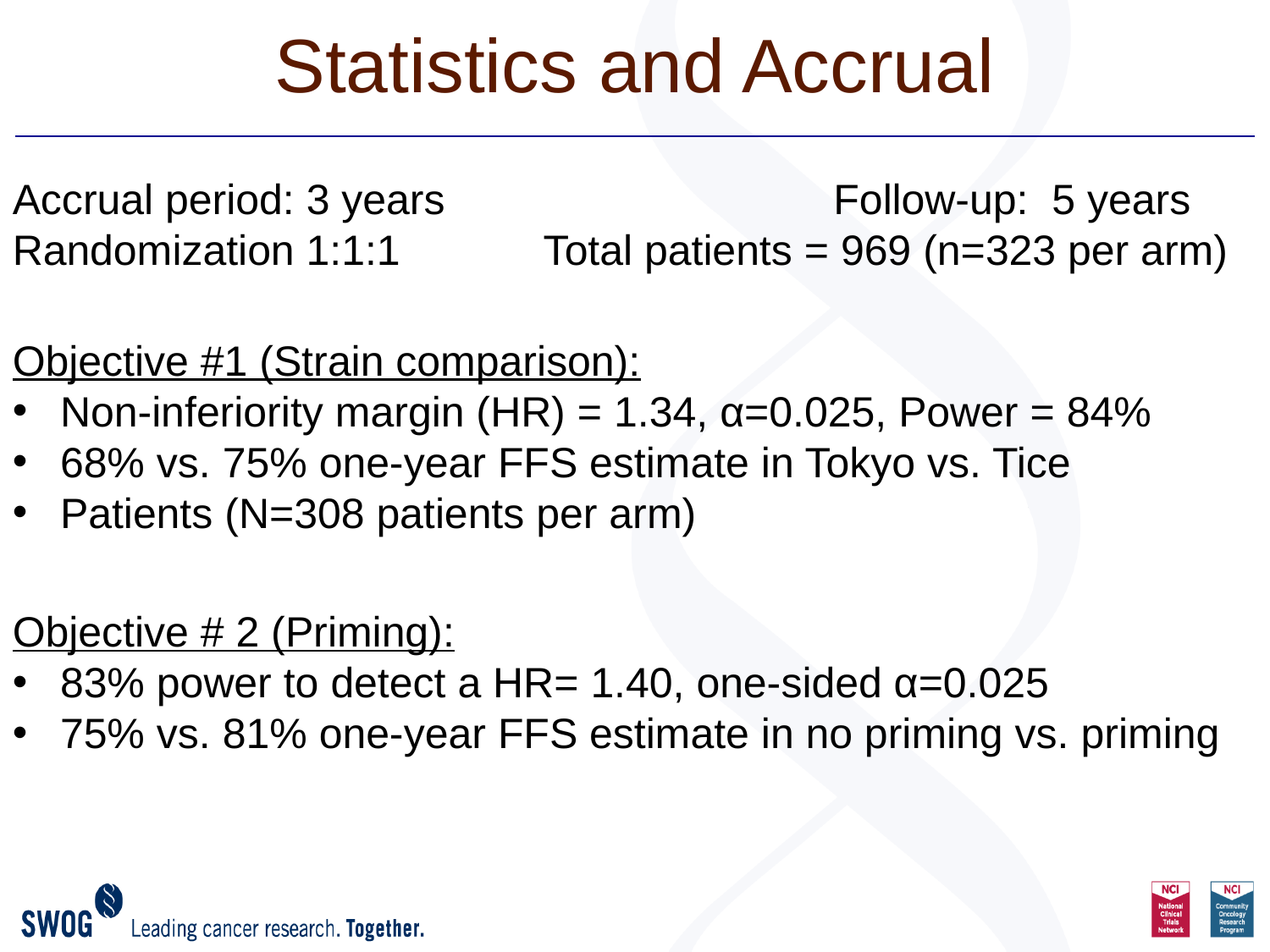

Statistics and Accrual
Accrual period: 3 years			     Follow-up:  5 years
Randomization 1:1:1	  Total patients = 969 (n=323 per arm)

Objective #1 (Strain comparison):
Non-inferiority margin (HR) = 1.34, α=0.025, Power = 84%
68% vs. 75% one-year FFS estimate in Tokyo vs. Tice
Patients (N=308 patients per arm)

Objective # 2 (Priming):
83% power to detect a HR= 1.40, one-sided α=0.025
75% vs. 81% one-year FFS estimate in no priming vs. priming